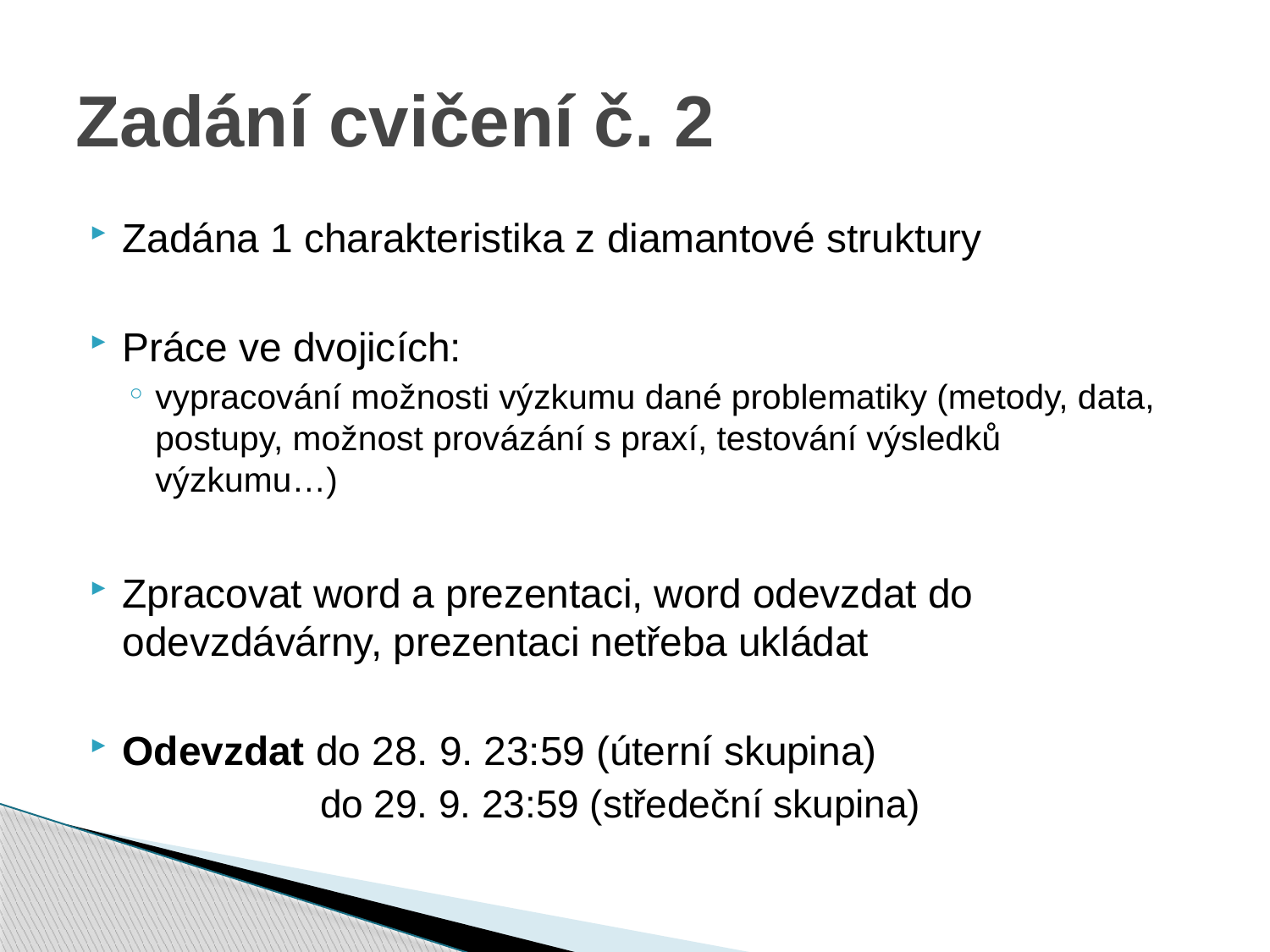

# Zadání cvičení č. 2
Zadána 1 charakteristika z diamantové struktury

Práce ve dvojicích:
vypracování možnosti výzkumu dané problematiky (metody, data, postupy, možnost provázání s praxí, testování výsledků výzkumu…)

Zpracovat word a prezentaci, word odevzdat do odevzdávárny, prezentaci netřeba ukládat

Odevzdat do 28. 9. 23:59 (úterní skupina)
 do 29. 9. 23:59 (středeční skupina)